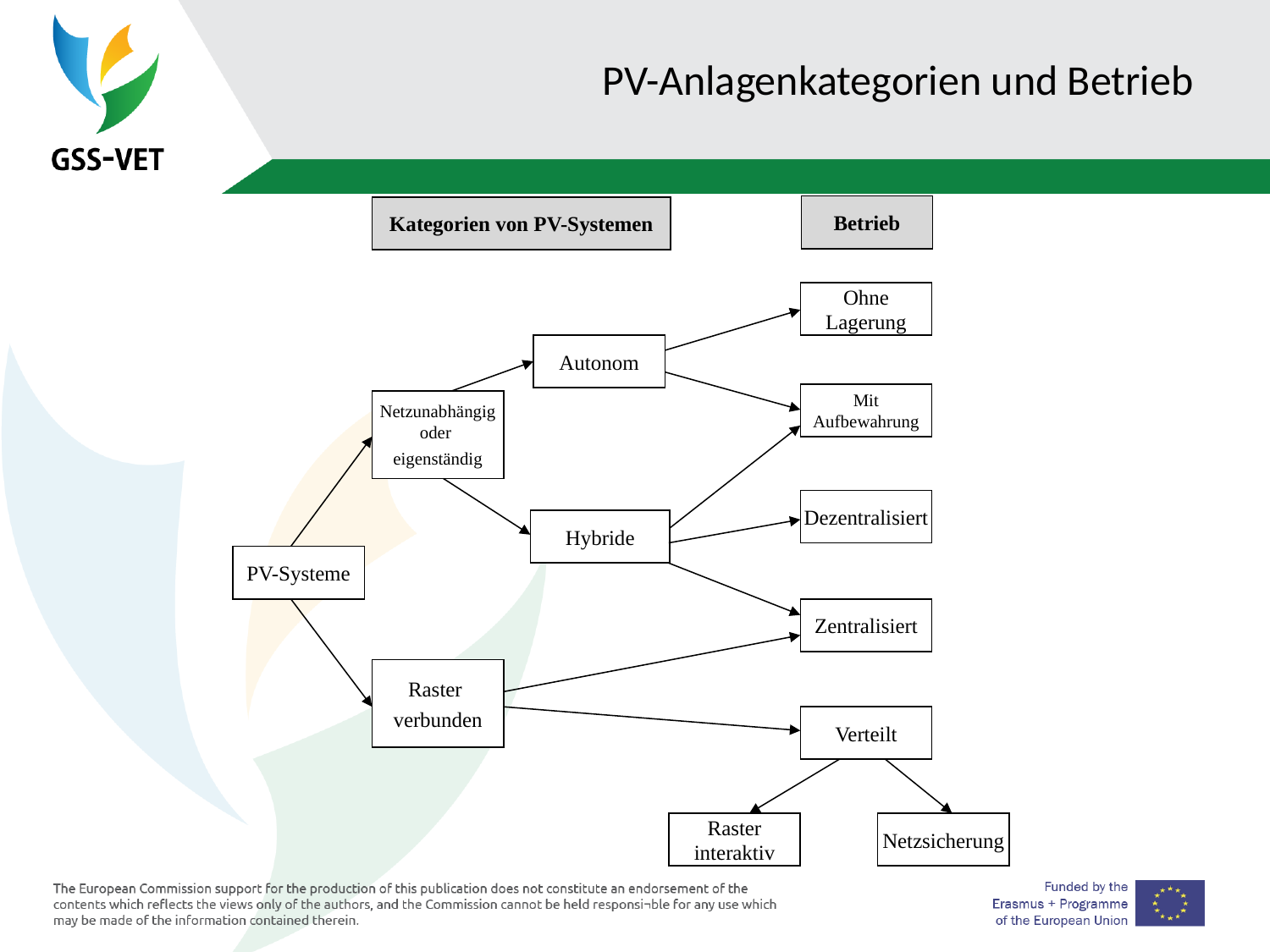

# PV-Anlagenkategorien und Betrieb
Betrieb
Kategorien von PV-Systemen
Ohne Lagerung
Autonom
Mit Aufbewahrung
Netzunabhängig oder
eigenständig
Dezentralisiert
Hybride
PV-Systeme
Zentralisiert
Raster
verbunden
Verteilt
Raster interaktiv
Netzsicherung